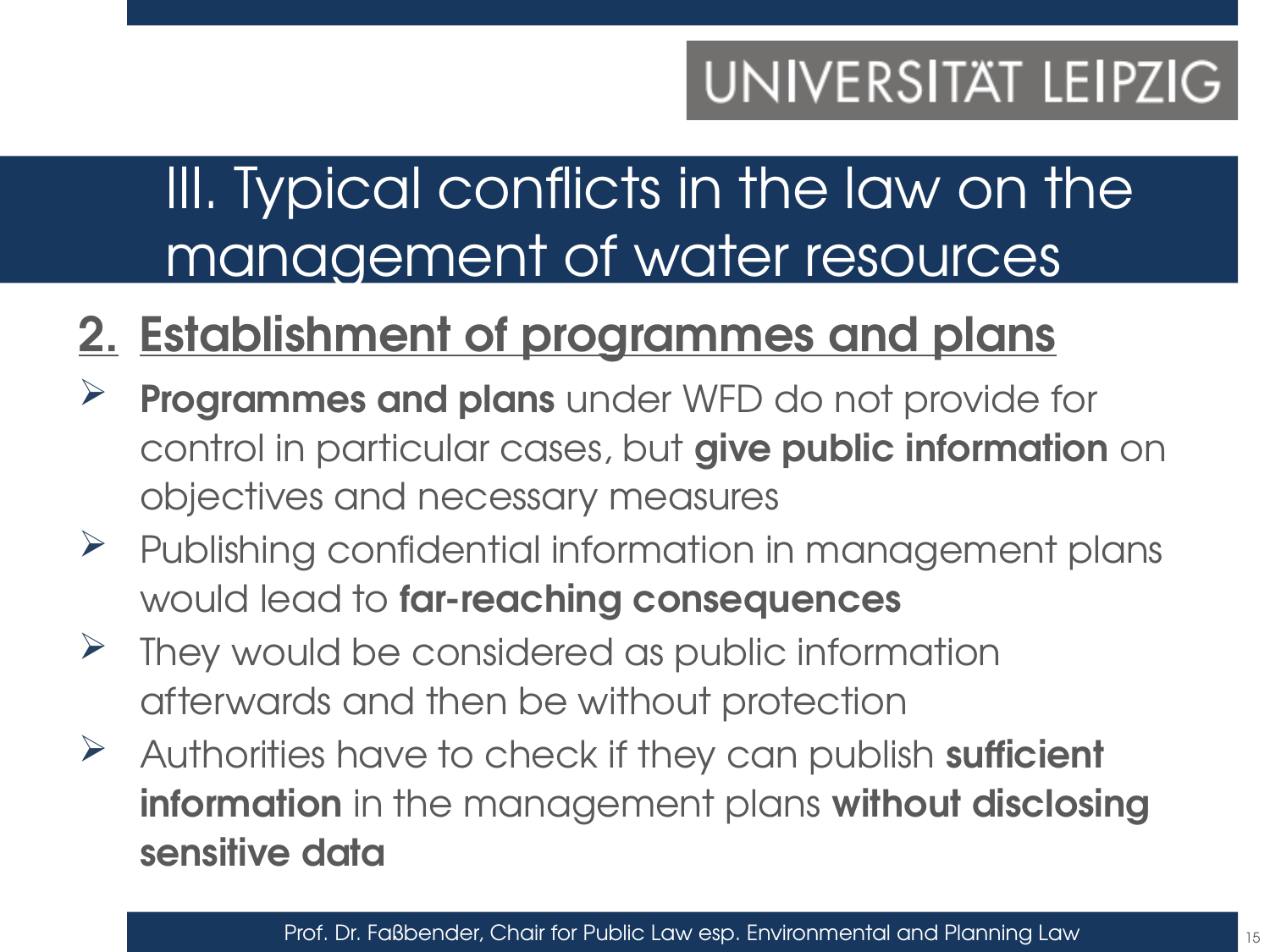

# III. Typical conflicts in the law on the management of water resources
2.	Establishment of programmes and plans
Programmes and plans under WFD do not provide for control in particular cases, but give public information on objectives and necessary measures
Publishing confidential information in management plans would lead to far-reaching consequences
They would be considered as public information afterwards and then be without protection
Authorities have to check if they can publish sufficient information in the management plans without disclosing sensitive data

15